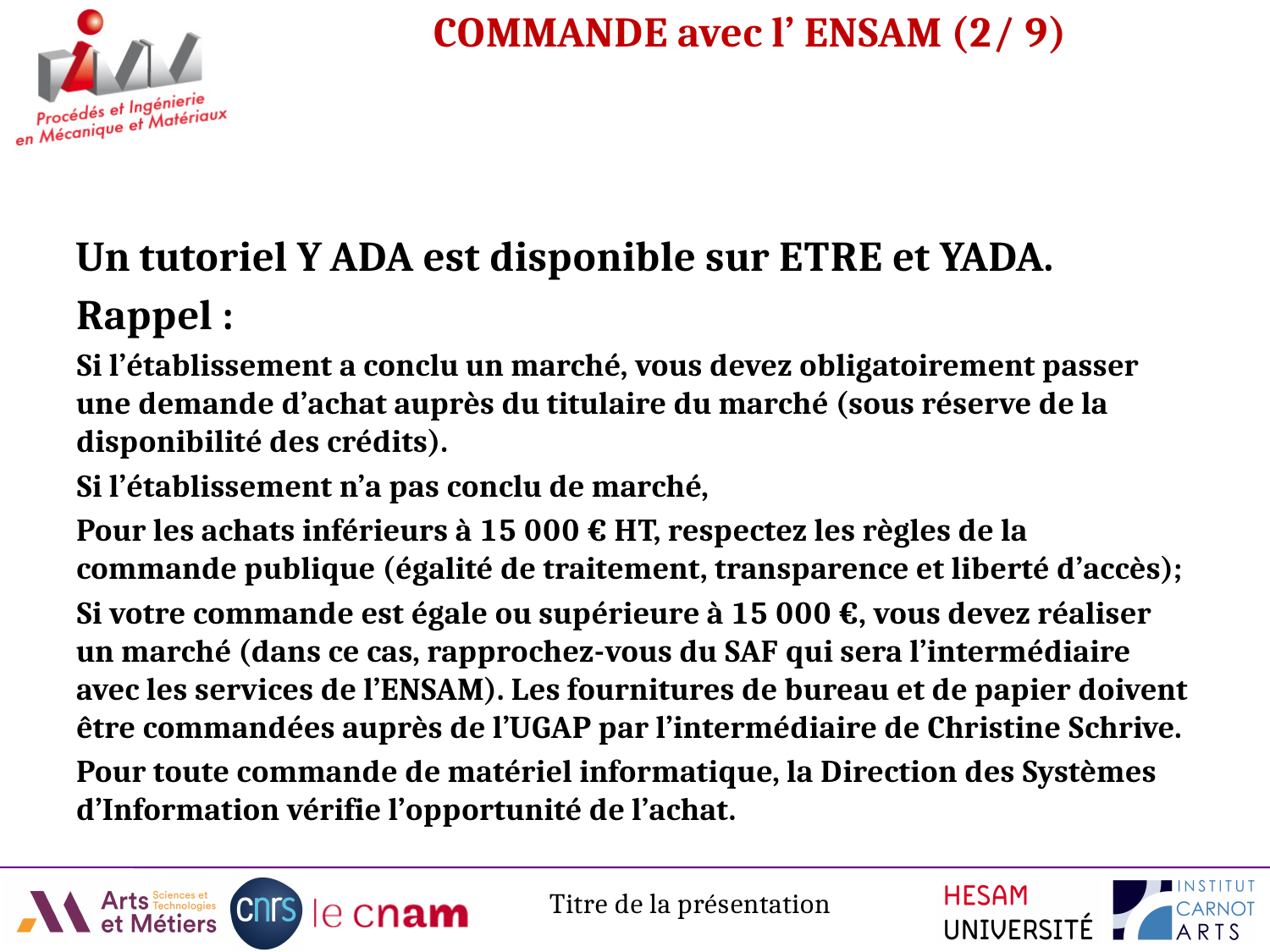

# COMMANDE avec l’ ENSAM (2/ 9)
Un tutoriel Y	ADA est disponible sur ETRE et YADA.
Rappel :
Si l’établissement a conclu un marché, vous devez obligatoirement passer une demande d’achat auprès du titulaire du marché (sous réserve de la disponibilité des crédits).
Si l’établissement n’a pas conclu de marché,
Pour les achats inférieurs à 15 000 € HT, respectez les règles de la commande publique (égalité de traitement, transparence et liberté d’accès);
Si votre commande est égale ou supérieure à 15 000 €, vous devez réaliser un marché (dans ce cas, rapprochez-vous du SAF qui sera l’intermédiaire avec les services de l’ENSAM). Les fournitures de bureau et de papier doivent être commandées auprès de l’UGAP par l’intermédiaire de Christine Schrive.
Pour toute commande de matériel informatique, la Direction des Systèmes d’Information vérifie l’opportunité de l’achat.

Titre de la présentation